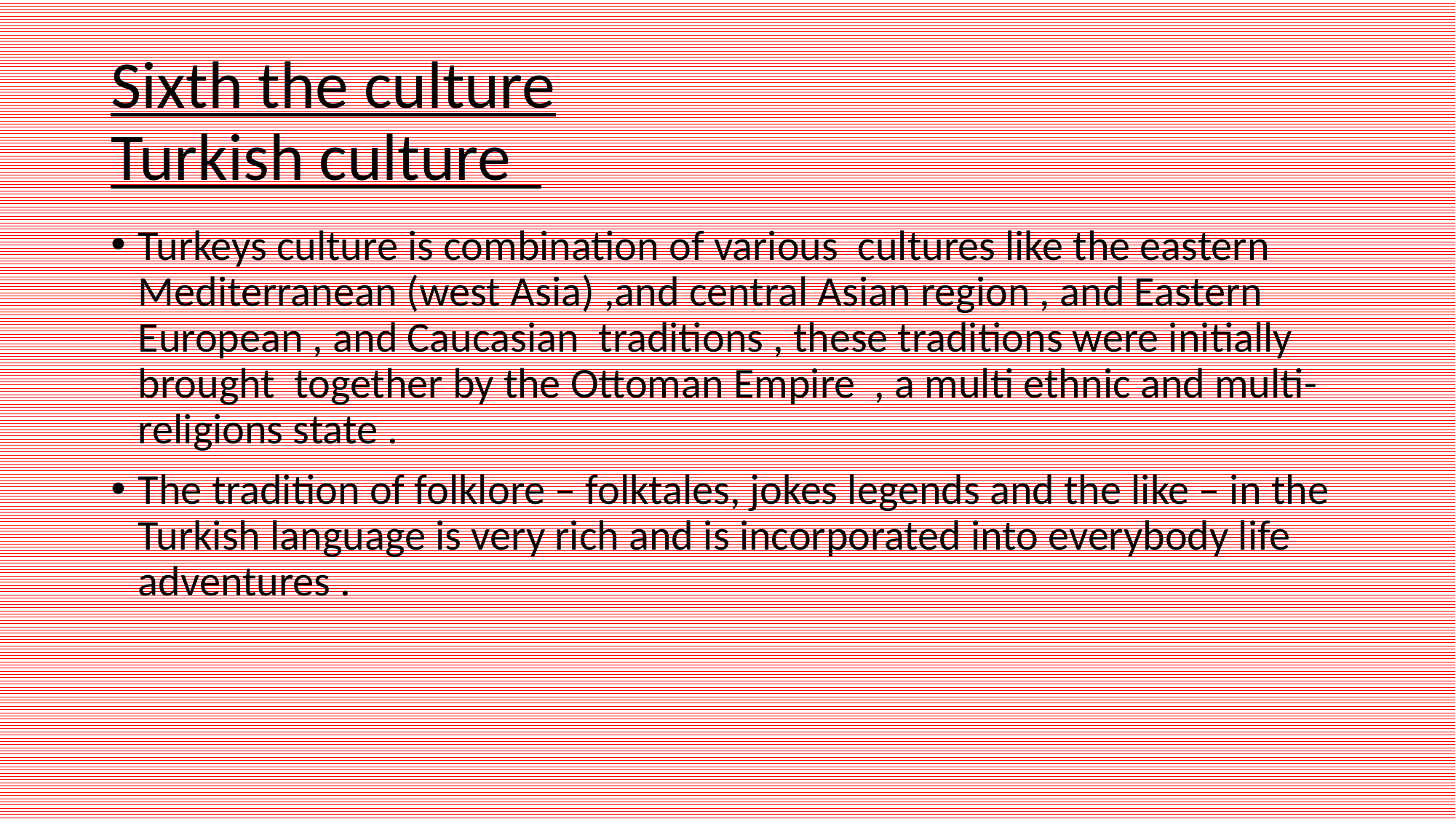

# Sixth the culture Turkish culture
Turkeys culture is combination of various  cultures like the eastern Mediterranean (west Asia) ,and central Asian region , and Eastern European , and Caucasian  traditions , these traditions were initially brought  together by the Ottoman Empire  , a multi ethnic and multi-religions state .
The tradition of folklore – folktales, jokes legends and the like – in the Turkish language is very rich and is incorporated into everybody life adventures .